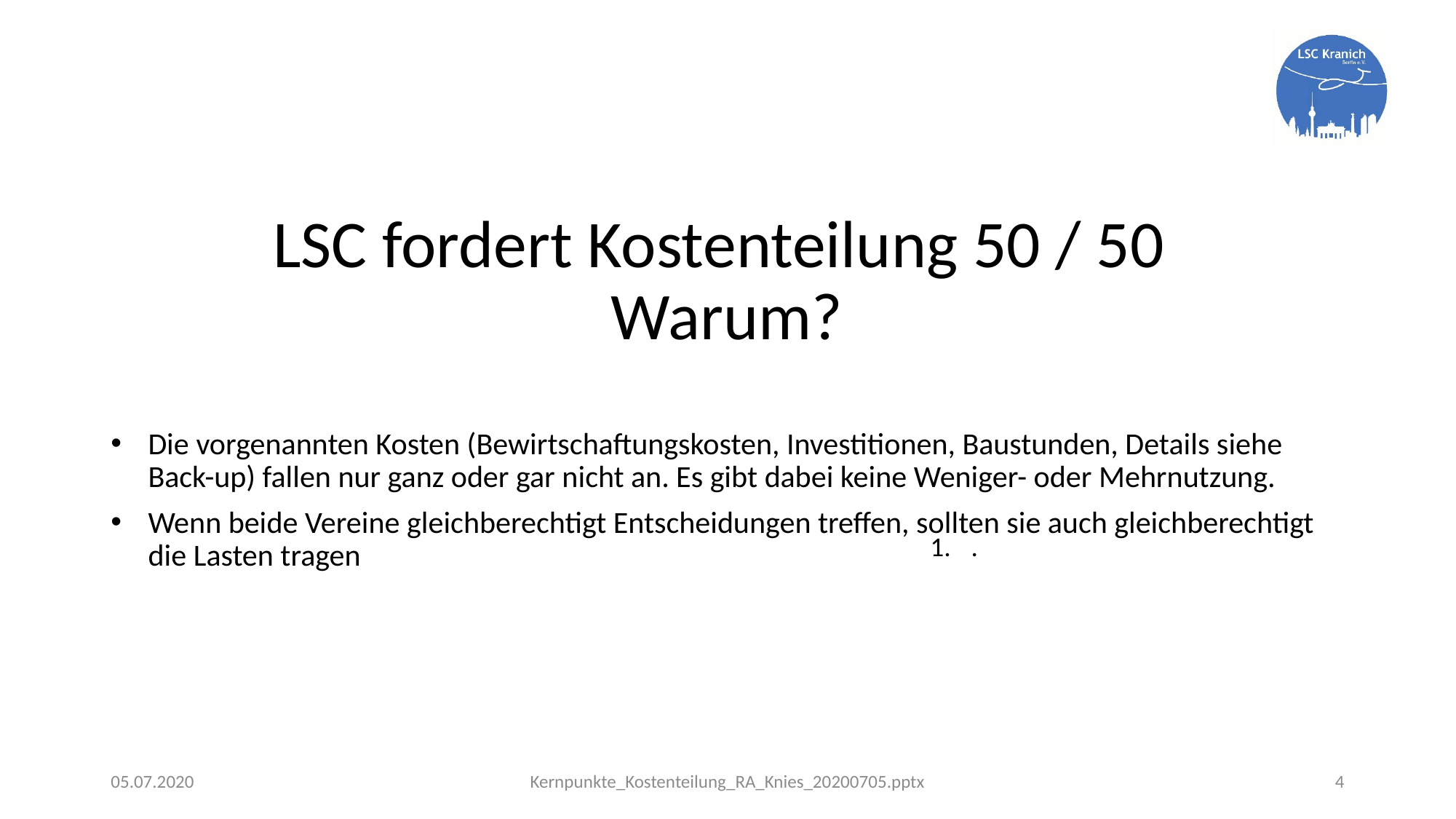

# LSC fordert Kostenteilung 50 / 50 Warum?
Die vorgenannten Kosten (Bewirtschaftungskosten, Investitionen, Baustunden, Details siehe Back-up) fallen nur ganz oder gar nicht an. Es gibt dabei keine Weniger- oder Mehrnutzung.
Wenn beide Vereine gleichberechtigt Entscheidungen treffen, sollten sie auch gleichberechtigt die Lasten tragen
.
05.07.2020
Kernpunkte_Kostenteilung_RA_Knies_20200705.pptx
4